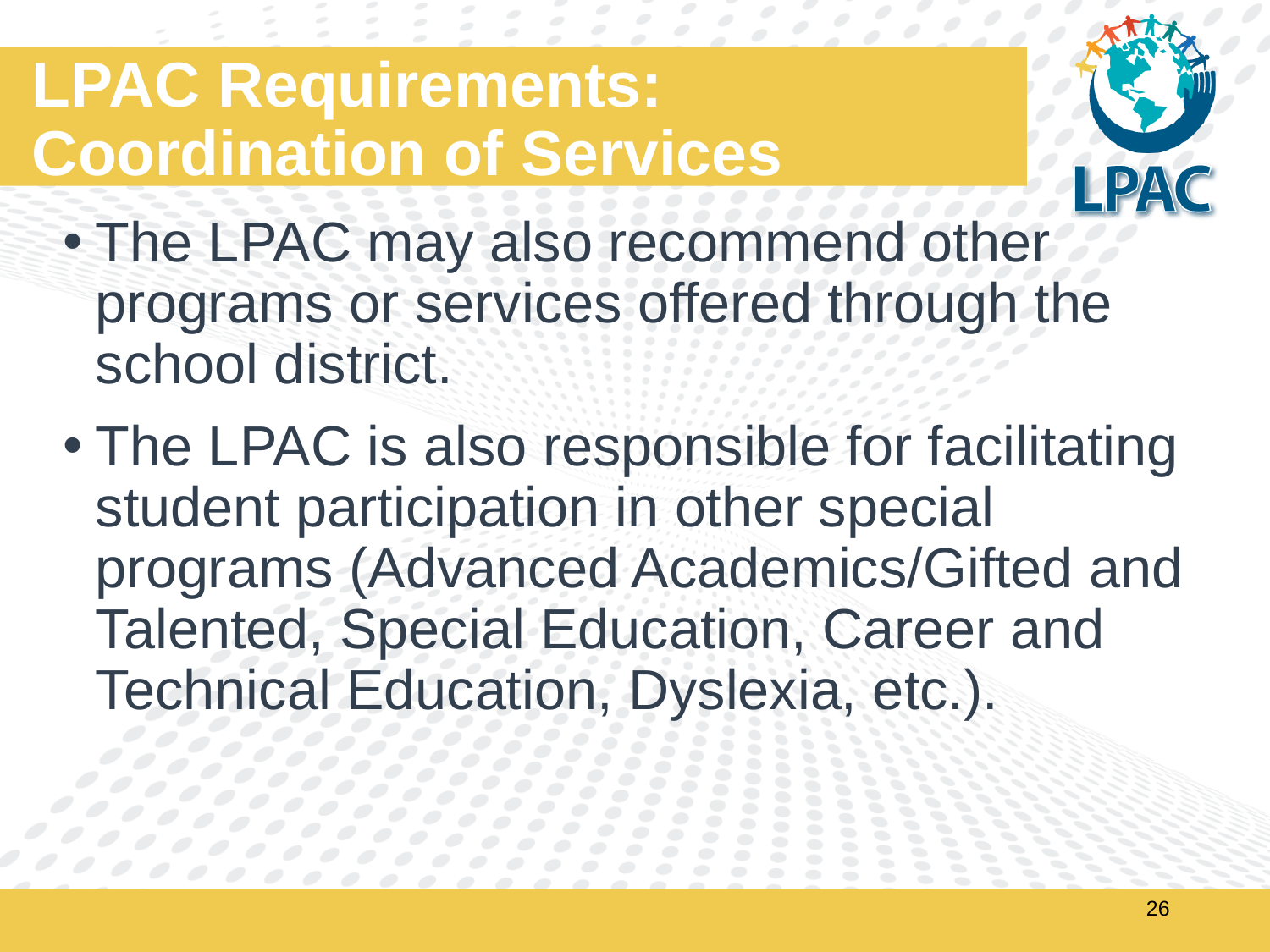

# LPAC Requirements: Coordination of Services
The LPAC may also recommend other programs or services offered through the school district.
The LPAC is also responsible for facilitating student participation in other special programs (Advanced Academics/Gifted and Talented, Special Education, Career and Technical Education, Dyslexia, etc.).

26